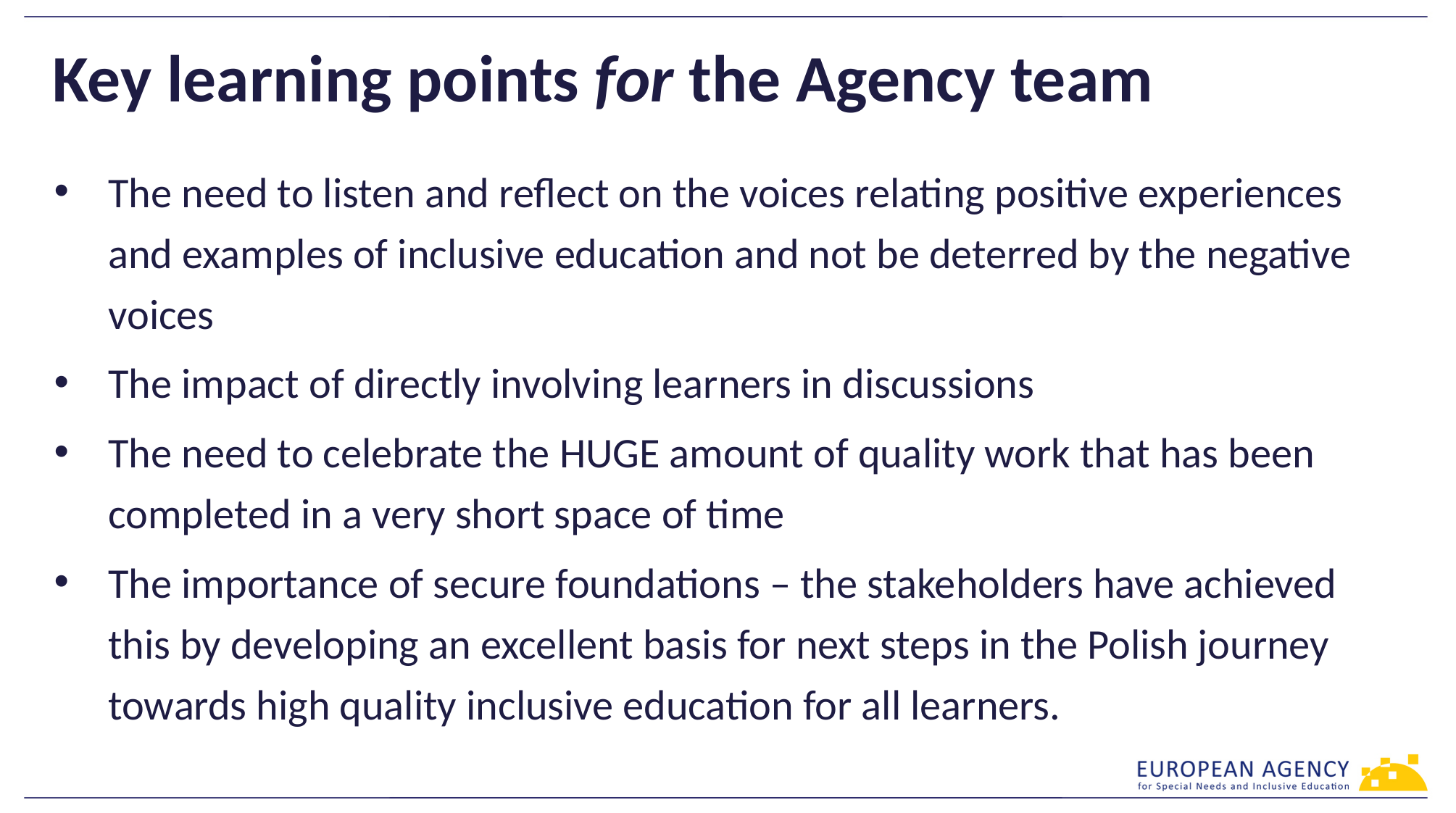

# Key learning points for the Agency team
The need to listen and reflect on the voices relating positive experiences and examples of inclusive education and not be deterred by the negative voices
The impact of directly involving learners in discussions
The need to celebrate the HUGE amount of quality work that has been completed in a very short space of time
The importance of secure foundations – the stakeholders have achieved this by developing an excellent basis for next steps in the Polish journey towards high quality inclusive education for all learners.